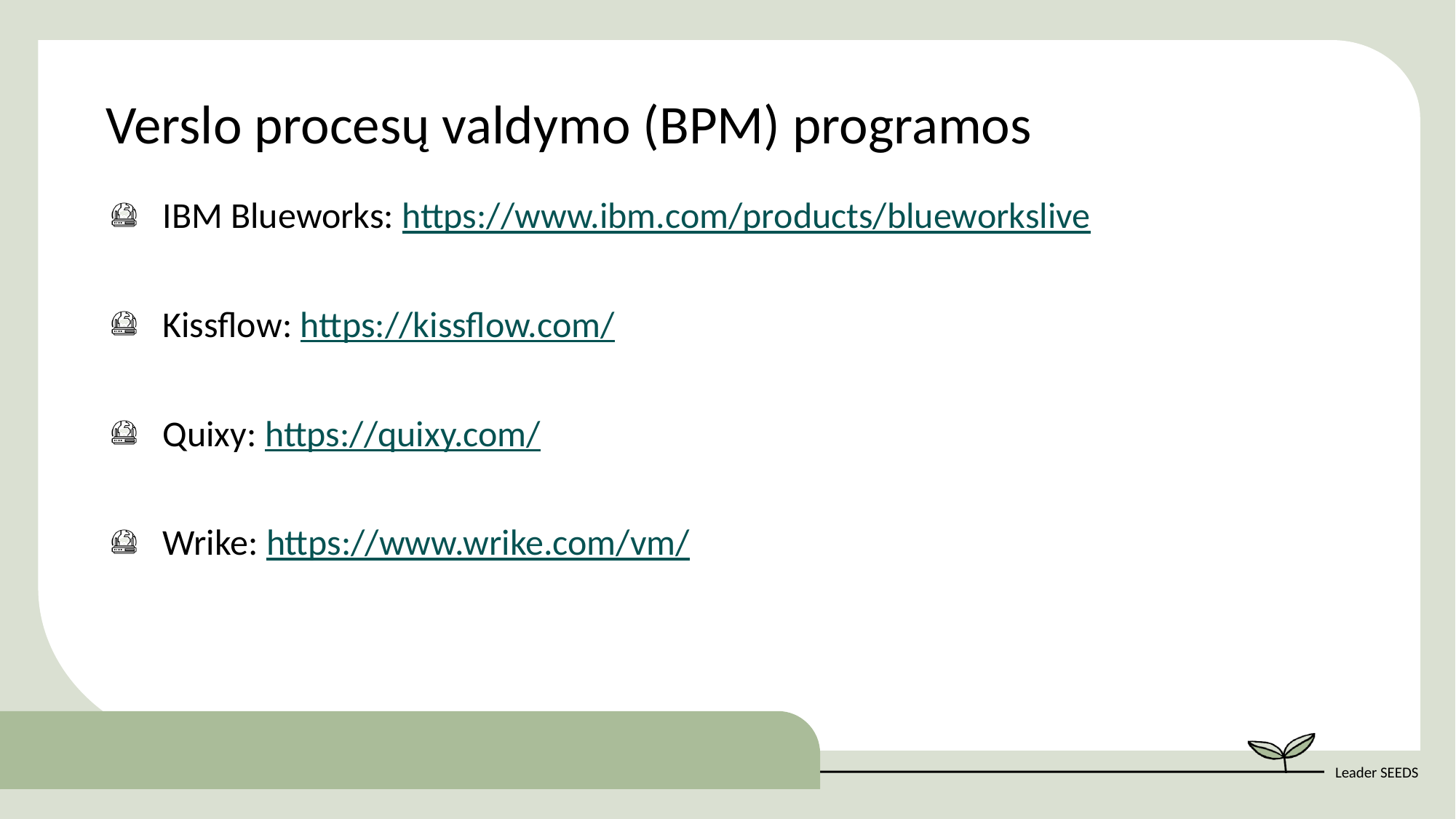

Verslo procesų valdymo (BPM) programos
IBM Blueworks: https://www.ibm.com/products/blueworkslive

Kissflow: https://kissflow.com/

Quixy: https://quixy.com/

Wrike: https://www.wrike.com/vm/